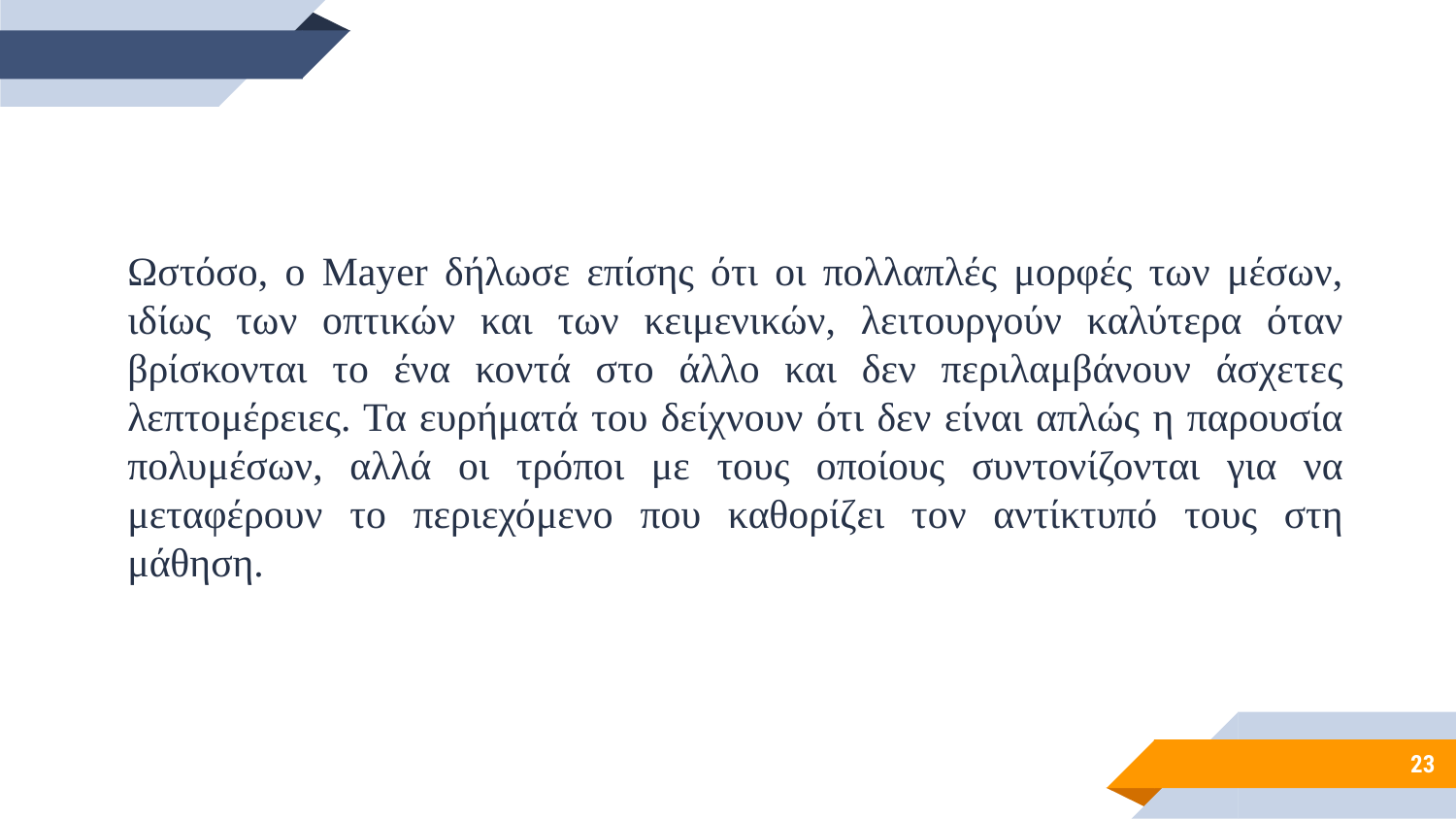

Ωστόσο, ο Mayer δήλωσε επίσης ότι οι πολλαπλές μορφές των μέσων, ιδίως των οπτικών και των κειμενικών, λειτουργούν καλύτερα όταν βρίσκονται το ένα κοντά στο άλλο και δεν περιλαμβάνουν άσχετες λεπτομέρειες. Τα ευρήματά του δείχνουν ότι δεν είναι απλώς η παρουσία πολυμέσων, αλλά οι τρόποι με τους οποίους συντονίζονται για να μεταφέρουν το περιεχόμενο που καθορίζει τον αντίκτυπό τους στη μάθηση.
23